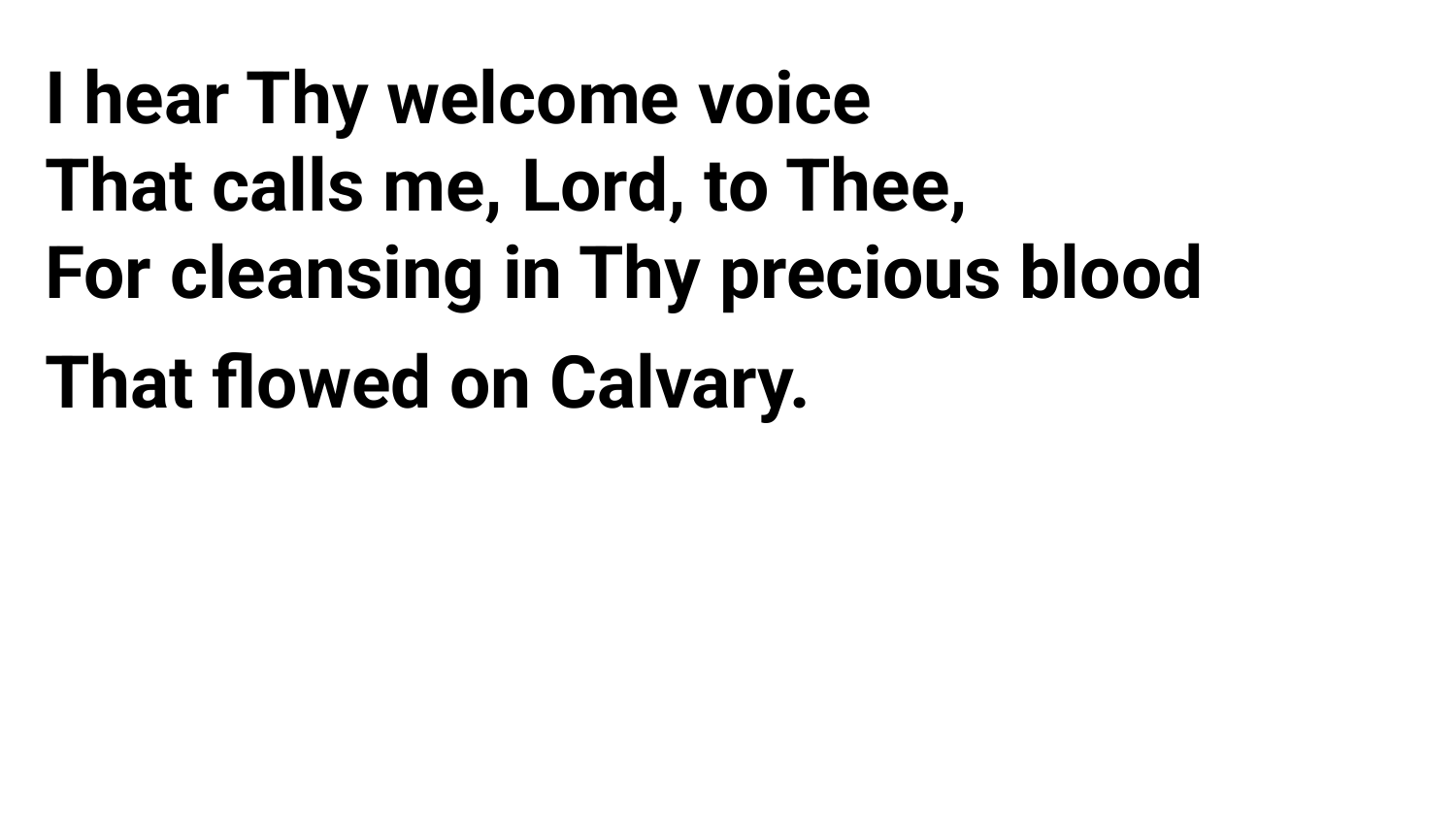

I hear Thy welcome voice
That calls me, Lord, to Thee,
For cleansing in Thy precious blood
That flowed on Calvary.